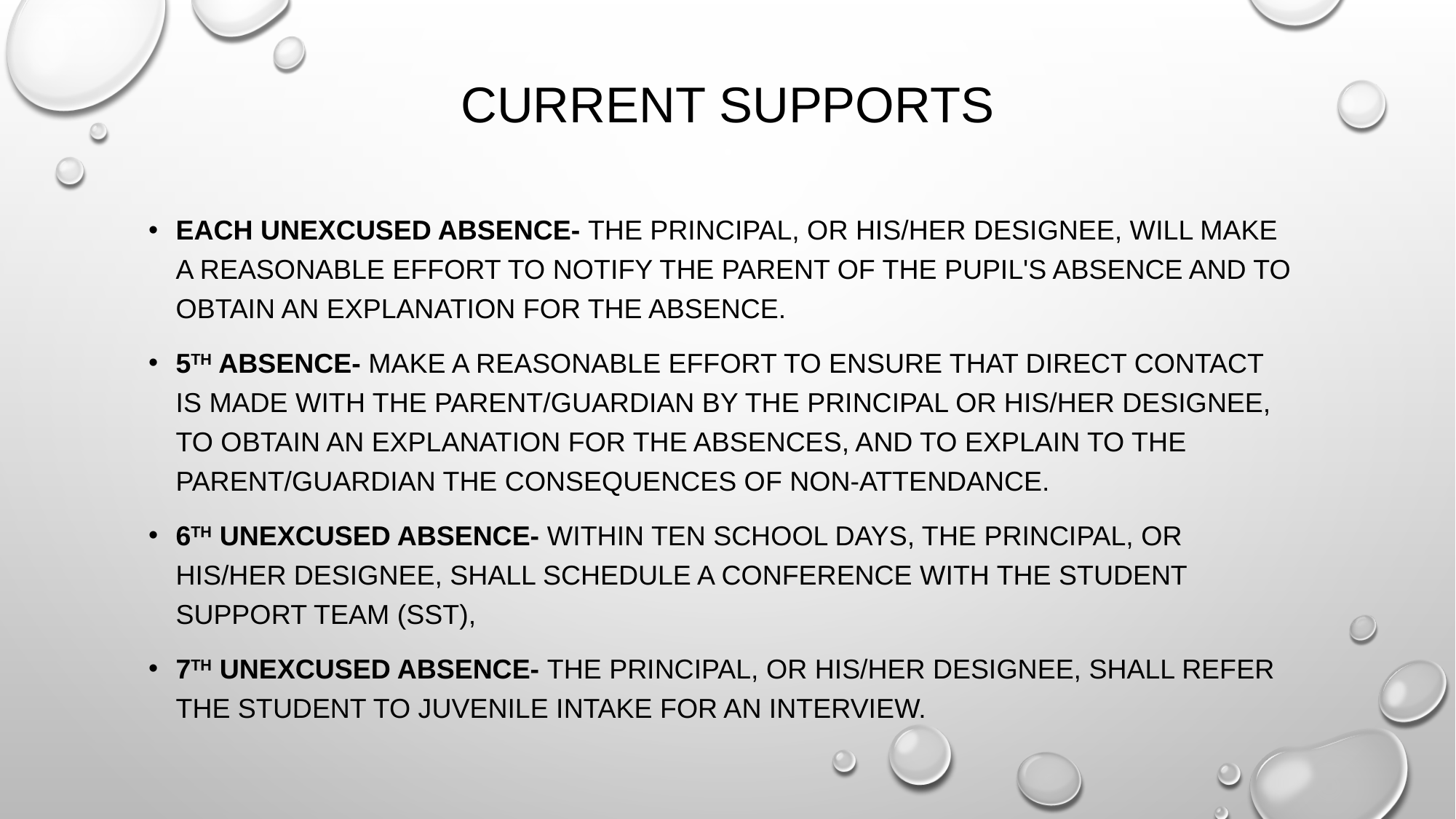

# Current supports
each Unexcused absence- the principal, or his/her designee, will make a reasonable effort to notify the parent of the pupil's absence and to obtain an explanation for the absence.
5th absence- Make a reasonable effort to ensure that direct contact is made with the parent/guardian by the principal or his/her designee, to obtain an explanation for the absences, and to explain to the parent/guardian the consequences of non-attendance.
6th unexcused absence- Within ten school days, the principal, or his/her designee, shall schedule a conference with the Student Support Team (SST),
7th unexcused absence- The principal, or his/her designee, shall refer the student to Juvenile Intake for an interview.